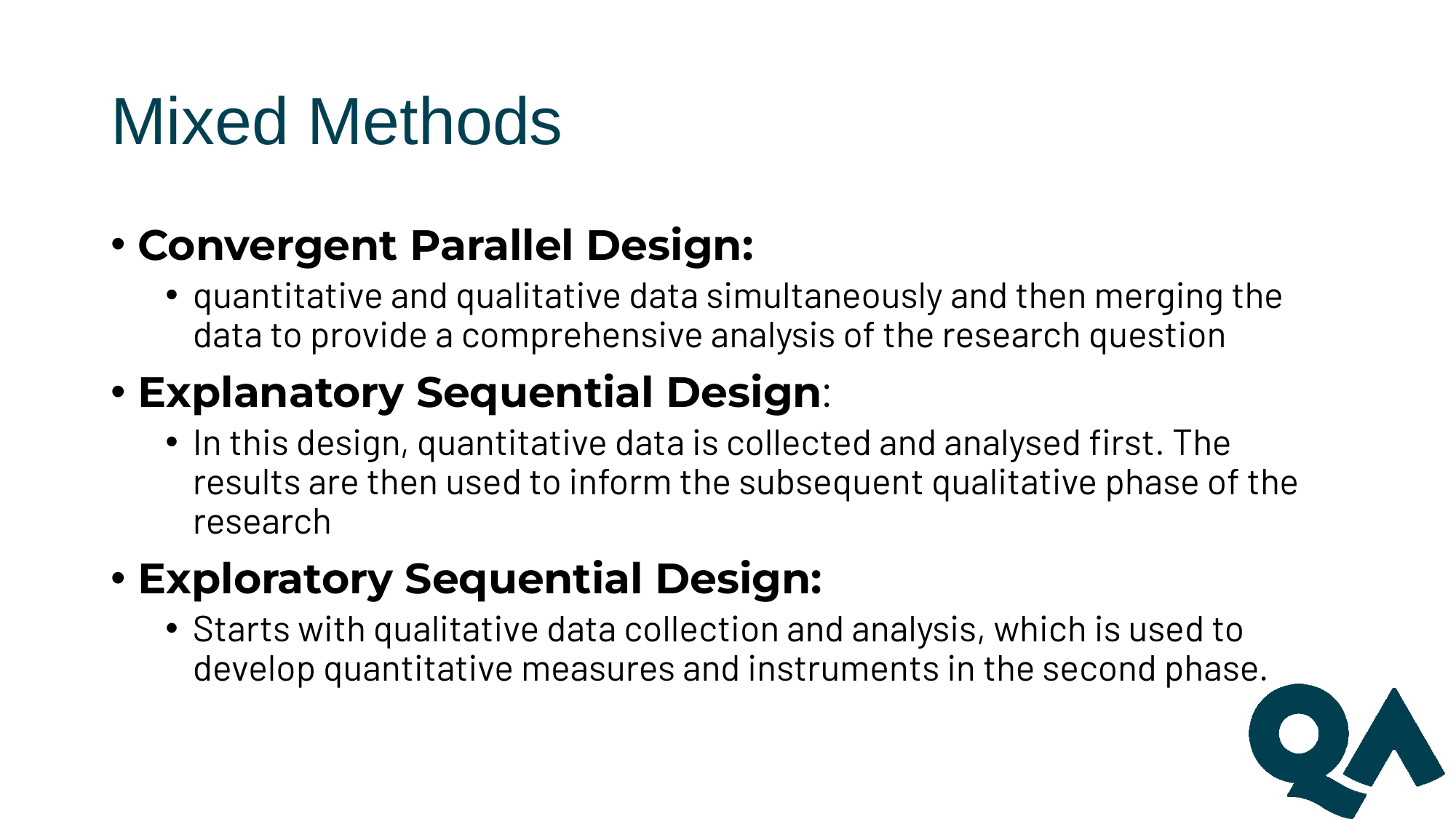

# Mixed Methods
Convergent Parallel Design:
quantitative and qualitative data simultaneously and then merging the data to provide a comprehensive analysis of the research question
Explanatory Sequential Design:
In this design, quantitative data is collected and analysed first. The results are then used to inform the subsequent qualitative phase of the research
Exploratory Sequential Design:
Starts with qualitative data collection and analysis, which is used to develop quantitative measures and instruments in the second phase.